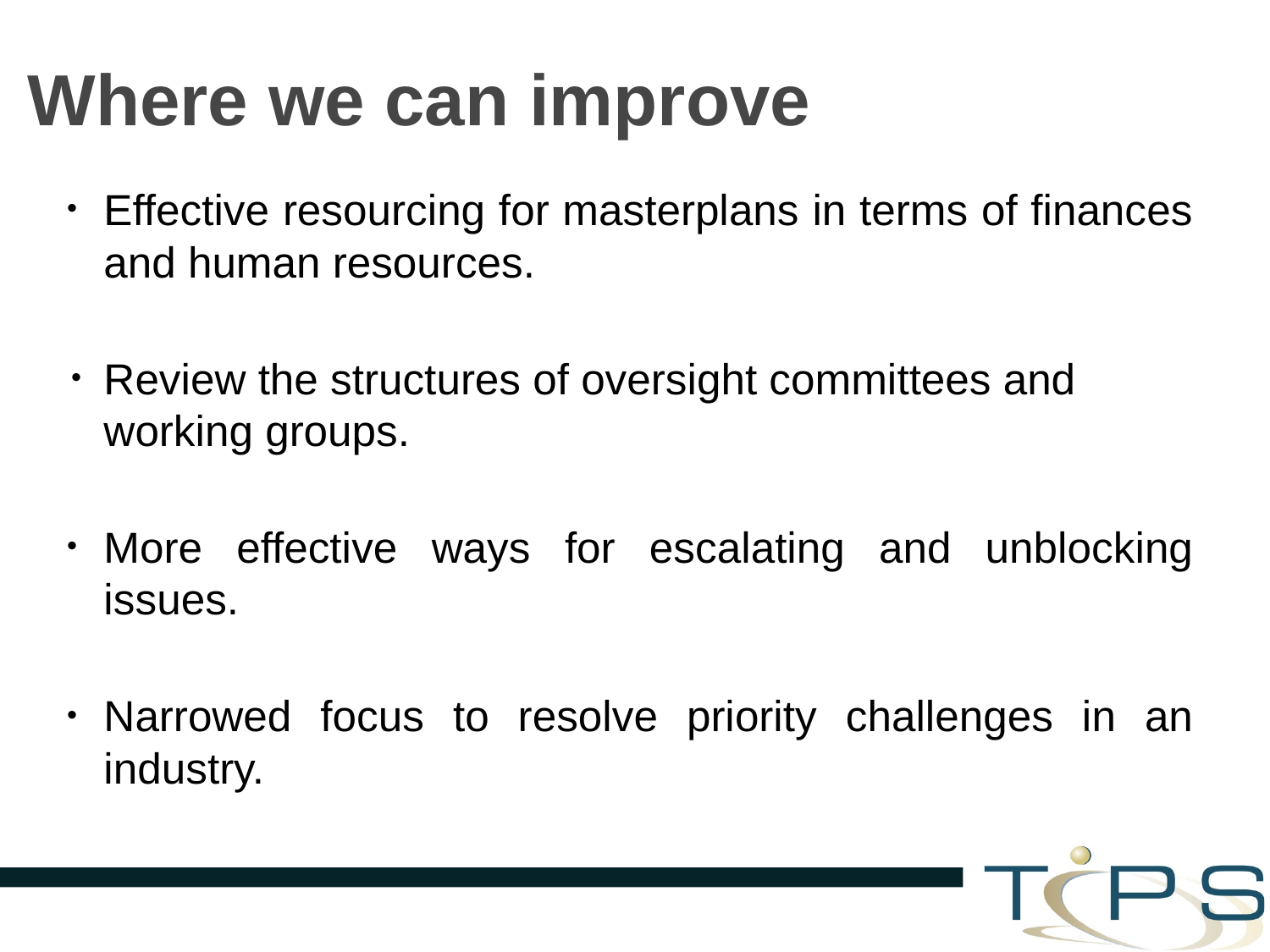

# Where we can improve
Effective resourcing for masterplans in terms of finances and human resources.

Review the structures of oversight committees and working groups.

More effective ways for escalating and unblocking issues.

Narrowed focus to resolve priority challenges in an industry.